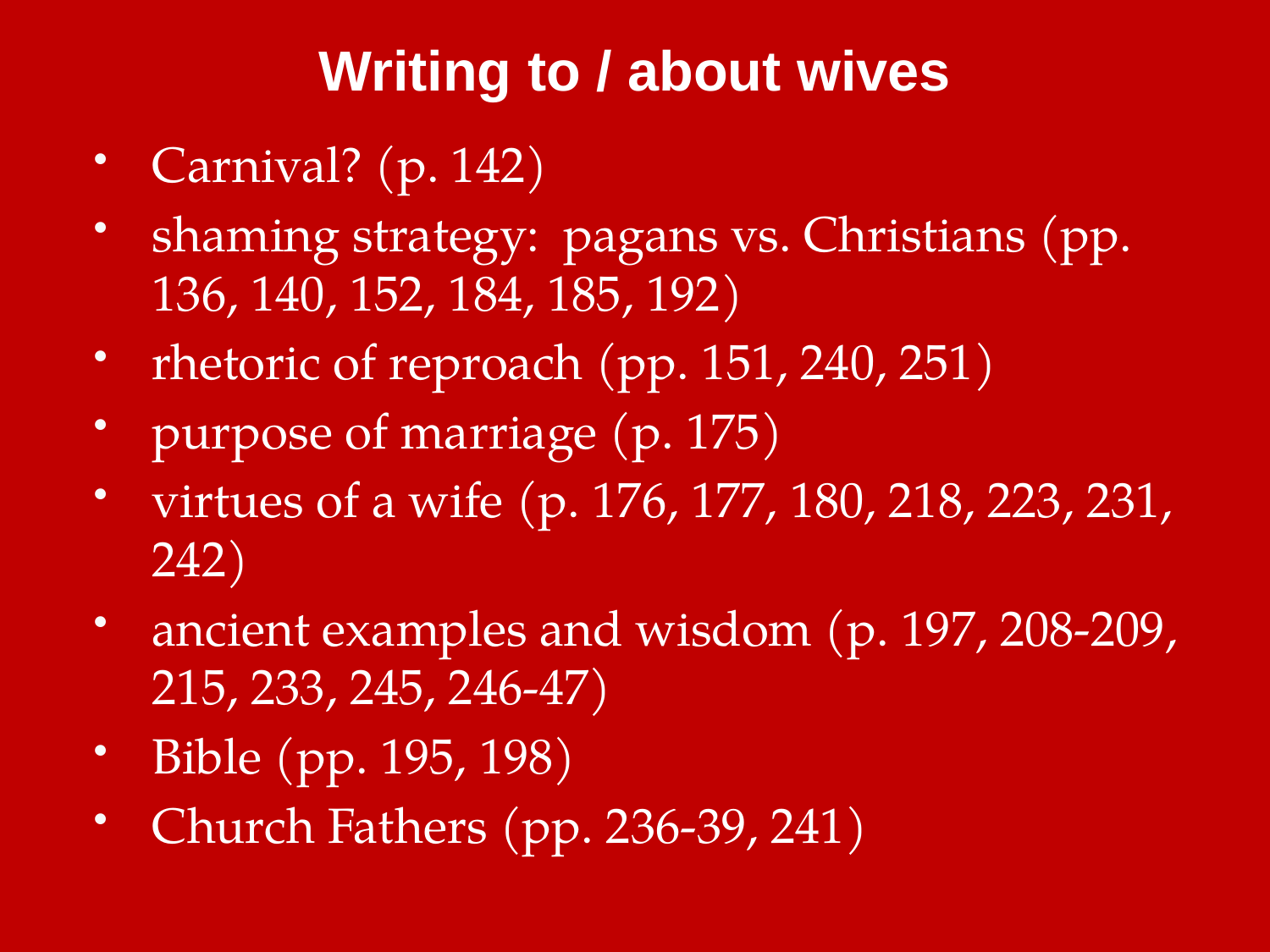

# Writing to / about wives
Carnival? (p. 142)
shaming strategy:  pagans vs. Christians (pp. 136, 140, 152, 184, 185, 192)
rhetoric of reproach (pp. 151, 240, 251)
purpose of marriage (p. 175)
virtues of a wife (p. 176, 177, 180, 218, 223, 231, 242)
ancient examples and wisdom (p. 197, 208-209, 215, 233, 245, 246-47)
Bible (pp. 195, 198)
Church Fathers (pp. 236-39, 241)